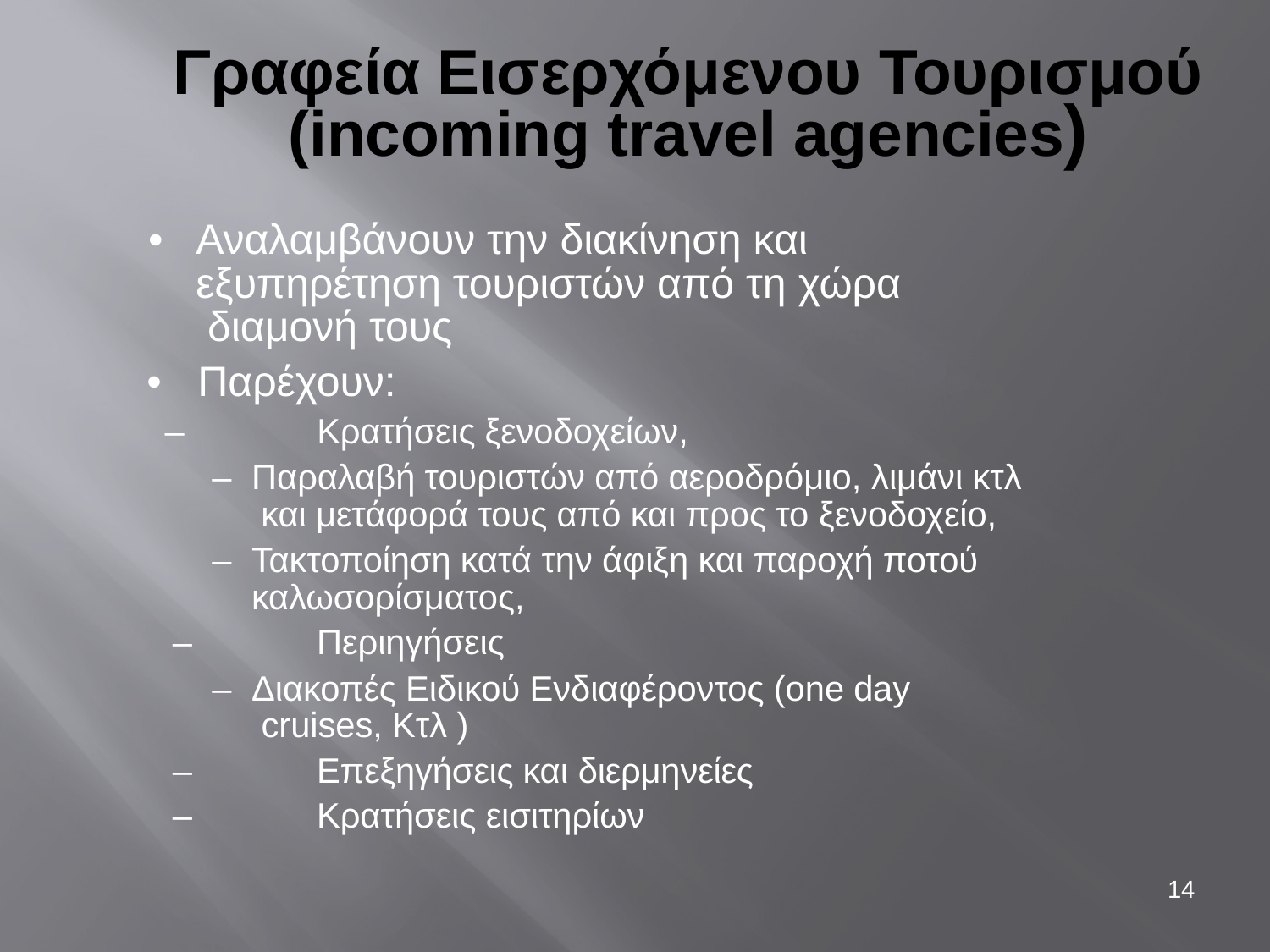

# Γραφεία Εισερχόμενου Τουρισμού
(incoming travel agencies)
•	Αναλαμβάνουν την διακίνηση και  εξυπηρέτηση τουριστών από τη χώρα  διαμονή τους
•	Παρέχουν:
–	Κρατήσεις ξενοδοχείων,
–	Παραλαβή τουριστών από αεροδρόμιο, λιμάνι κτλ  και μετάφορά τους από και προς το ξενοδοχείο,
–	Τακτοποίηση κατά την άφιξη και παροχή ποτού  καλωσορίσματος,
–	Περιηγήσεις
–	Διακοπές Ειδικού Ενδιαφέροντος (one day  cruises, Κτλ )
–	Επεξηγήσεις και διερμηνείες
–	Κρατήσεις εισιτηρίων
14